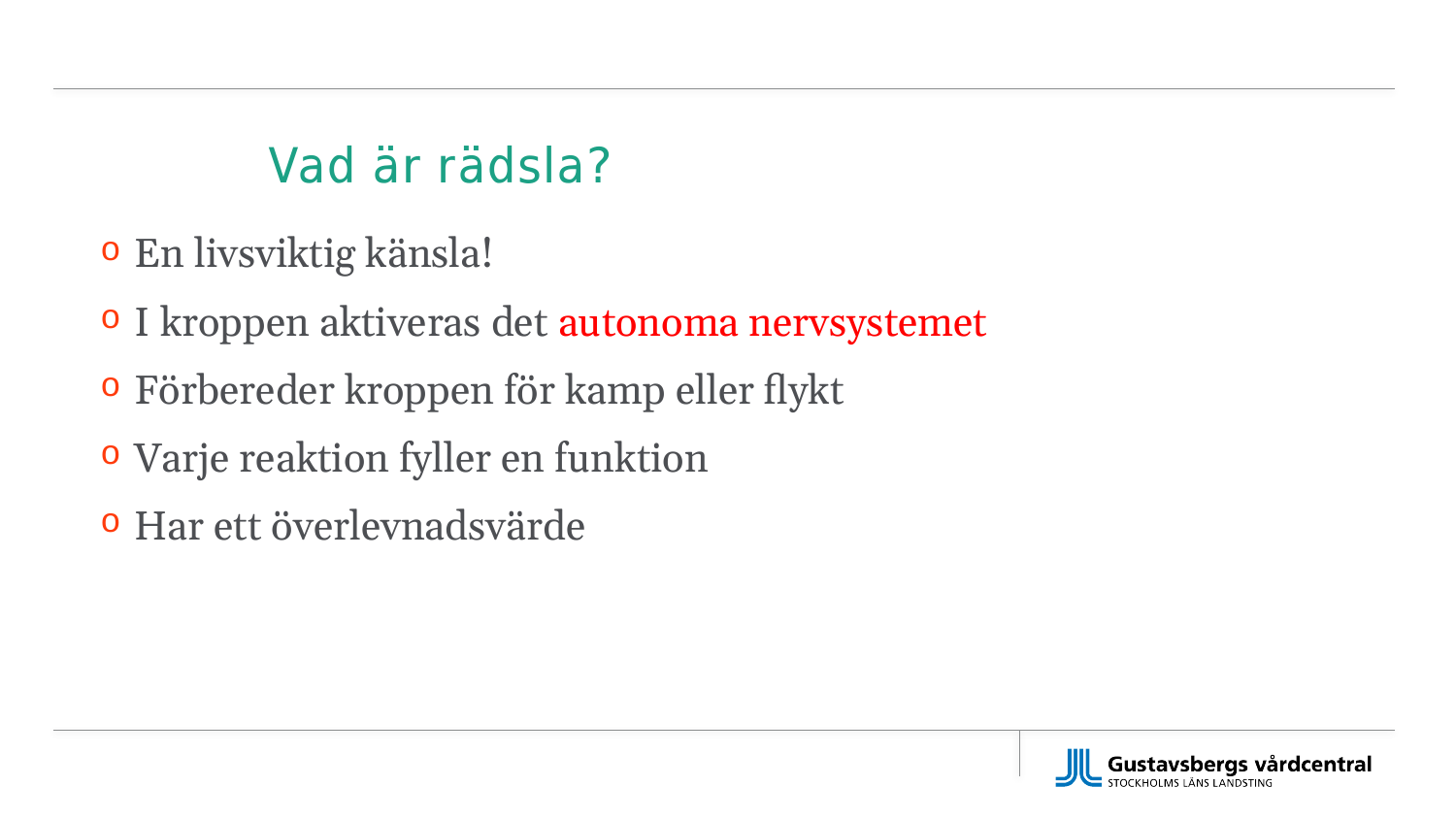

Vad är rädsla?

En livsviktig känsla!
I kroppen aktiveras det autonoma nervsystemet
Förbereder kroppen för kamp eller flykt
Varje reaktion fyller en funktion
Har ett överlevnadsvärde